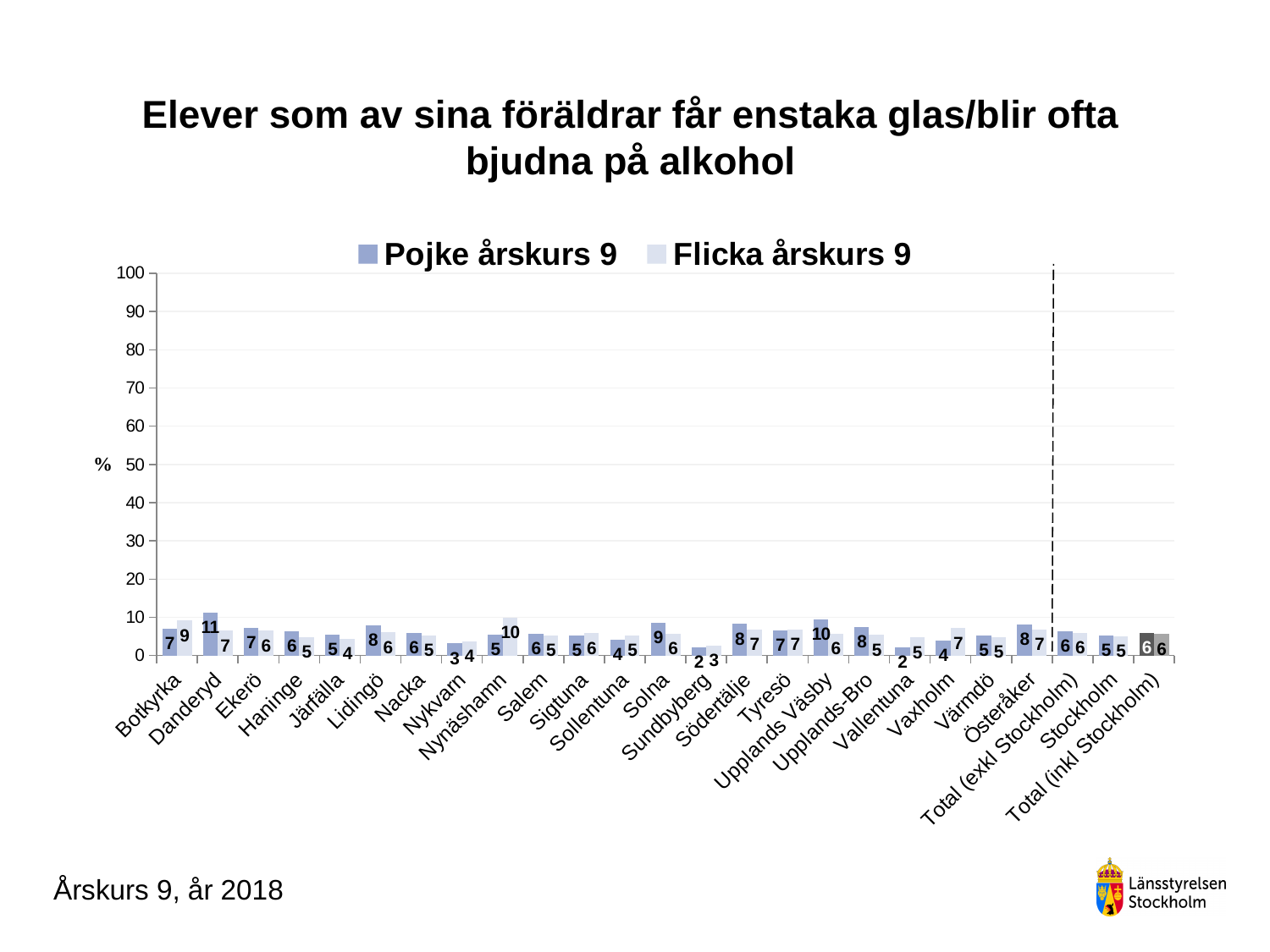

### Chart

| Category | Pojke årskurs 9 | Flicka årskurs 9 |
|---|---|---|
| Botkyrka | 6.997084548104956 | 9.14826498422713 |
| Danderyd | 11.282051282051283 | 6.521739130434782 |
| Ekerö | 7.18954248366013 | 6.474820143884892 |
| Haninge | 6.315789473684211 | 4.72972972972973 |
| Järfälla | 5.447470817120623 | 4.382470119521913 |
| Lidingö | 7.851239669421488 | 6.0344827586206895 |
| Nacka | 5.8558558558558556 | 5.3097345132743365 |
| Nykvarn | 3.1746031746031744 | 3.6363636363636362 |
| Nynäshamn | 5.4945054945054945 | 9.90990990990991 |
| Salem | 5.747126436781609 | 5.263157894736842 |
| Sigtuna | 5.208333333333334 | 5.797101449275362 |
| Sollentuna | 4.081632653061225 | 5.294117647058823 |
| Solna | 8.547008547008547 | 5.737704918032787 |
| Sundbyberg | 2.083333333333333 | 2.5210084033613445 |
| Södertälje | 8.25082508250825 | 6.853582554517133 |
| Tyresö | 6.63265306122449 | 6.7357512953367875 |
| Upplands Väsby | 9.523809523809524 | 5.681818181818182 |
| Upplands-Bro | 7.547169811320755 | 5.357142857142857 |
| Vallentuna | 2.054794520547945 | 4.6875 |
| Vaxholm | 3.9215686274509802 | 7.142857142857142 |
| Värmdö | 5.194805194805195 | 4.888888888888889 |
| Österåker | 8.108108108108109 | 6.779661016949152 |
| Total (exkl Stockholm) | 6.382978723404255 | 5.897866219132102 |
| Stockholm | 5.308142150247414 | 4.974666052510364 |
| Total (inkl Stockholm) | 6.009990633780831 | 5.581835383159887 |
# Elever som av sina föräldrar får enstaka glas/blir ofta bjudna på alkohol
Årskurs 9, år 2018